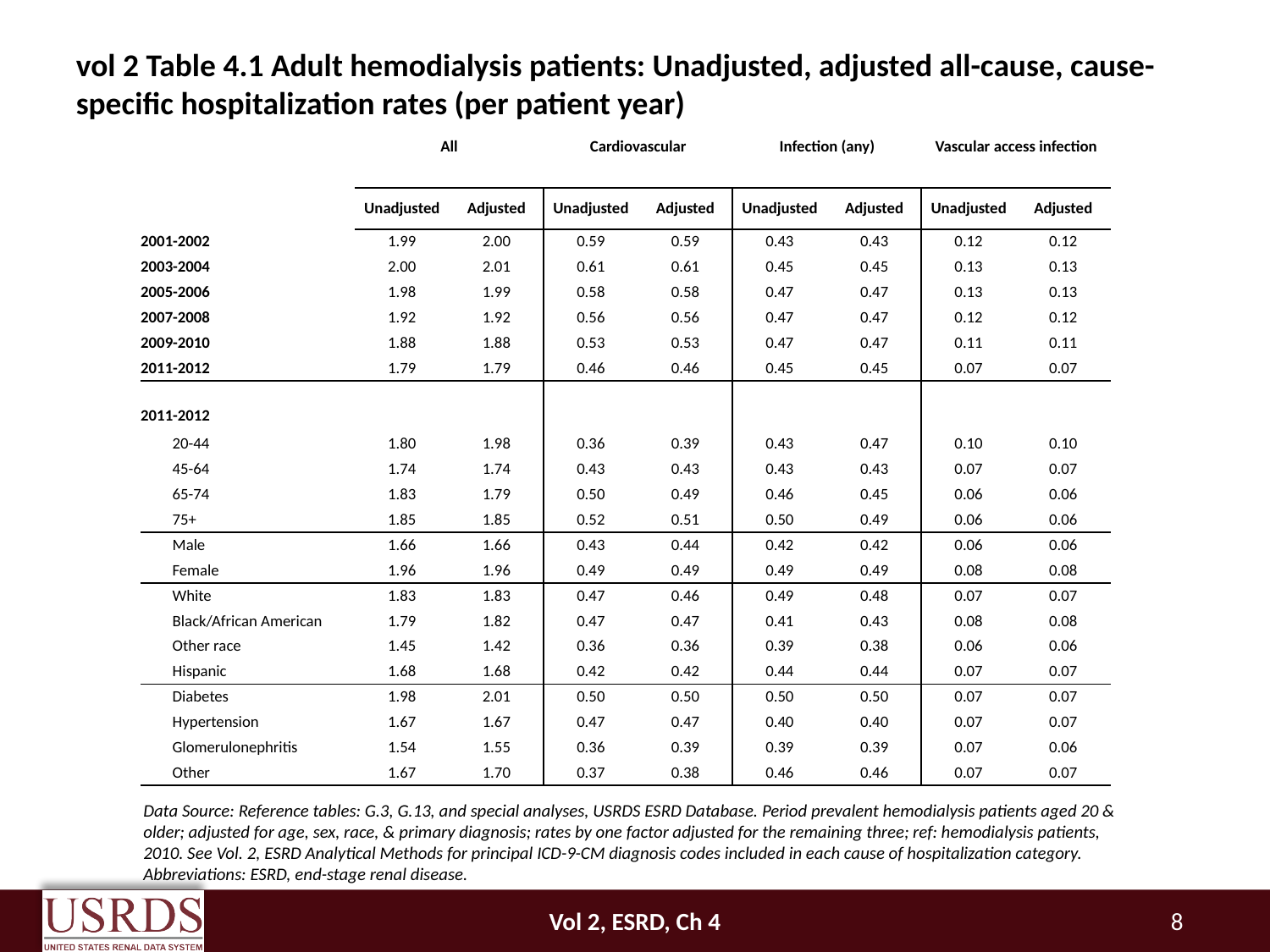

# vol 2 Table 4.1 Adult hemodialysis patients: Unadjusted, adjusted all-cause, cause-specific hospitalization rates (per patient year)
|  | All |  | Cardiovascular |  | Infection (any) |  | Vascular access infection |  |
| --- | --- | --- | --- | --- | --- | --- | --- | --- |
|  | Unadjusted | Adjusted | Unadjusted | Adjusted | Unadjusted | Adjusted | Unadjusted | Adjusted |
| 2001-2002 | 1.99 | 2.00 | 0.59 | 0.59 | 0.43 | 0.43 | 0.12 | 0.12 |
| 2003-2004 | 2.00 | 2.01 | 0.61 | 0.61 | 0.45 | 0.45 | 0.13 | 0.13 |
| 2005-2006 | 1.98 | 1.99 | 0.58 | 0.58 | 0.47 | 0.47 | 0.13 | 0.13 |
| 2007-2008 | 1.92 | 1.92 | 0.56 | 0.56 | 0.47 | 0.47 | 0.12 | 0.12 |
| 2009-2010 | 1.88 | 1.88 | 0.53 | 0.53 | 0.47 | 0.47 | 0.11 | 0.11 |
| 2011-2012 | 1.79 | 1.79 | 0.46 | 0.46 | 0.45 | 0.45 | 0.07 | 0.07 |
|  |  |  |  |  |  |  |  |  |
| 2011-2012 |  |  |  |  |  |  |  |  |
| 20-44 | 1.80 | 1.98 | 0.36 | 0.39 | 0.43 | 0.47 | 0.10 | 0.10 |
| 45-64 | 1.74 | 1.74 | 0.43 | 0.43 | 0.43 | 0.43 | 0.07 | 0.07 |
| 65-74 | 1.83 | 1.79 | 0.50 | 0.49 | 0.46 | 0.45 | 0.06 | 0.06 |
| 75+ | 1.85 | 1.85 | 0.52 | 0.51 | 0.50 | 0.49 | 0.06 | 0.06 |
| Male | 1.66 | 1.66 | 0.43 | 0.44 | 0.42 | 0.42 | 0.06 | 0.06 |
| Female | 1.96 | 1.96 | 0.49 | 0.49 | 0.49 | 0.49 | 0.08 | 0.08 |
| White | 1.83 | 1.83 | 0.47 | 0.46 | 0.49 | 0.48 | 0.07 | 0.07 |
| Black/African American | 1.79 | 1.82 | 0.47 | 0.47 | 0.41 | 0.43 | 0.08 | 0.08 |
| Other race | 1.45 | 1.42 | 0.36 | 0.36 | 0.39 | 0.38 | 0.06 | 0.06 |
| Hispanic | 1.68 | 1.68 | 0.42 | 0.42 | 0.44 | 0.44 | 0.07 | 0.07 |
| Diabetes | 1.98 | 2.01 | 0.50 | 0.50 | 0.50 | 0.50 | 0.07 | 0.07 |
| Hypertension | 1.67 | 1.67 | 0.47 | 0.47 | 0.40 | 0.40 | 0.07 | 0.07 |
| Glomerulonephritis | 1.54 | 1.55 | 0.36 | 0.39 | 0.39 | 0.39 | 0.07 | 0.06 |
| Other | 1.67 | 1.70 | 0.37 | 0.38 | 0.46 | 0.46 | 0.07 | 0.07 |
Data Source: Reference tables: G.3, G.13, and special analyses, USRDS ESRD Database. Period prevalent hemodialysis patients aged 20 & older; adjusted for age, sex, race, & primary diagnosis; rates by one factor adjusted for the remaining three; ref: hemodialysis patients, 2010. See Vol. 2, ESRD Analytical Methods for principal ICD-9-CM diagnosis codes included in each cause of hospitalization category. Abbreviations: ESRD, end-stage renal disease.
Vol 2, ESRD, Ch 4
8